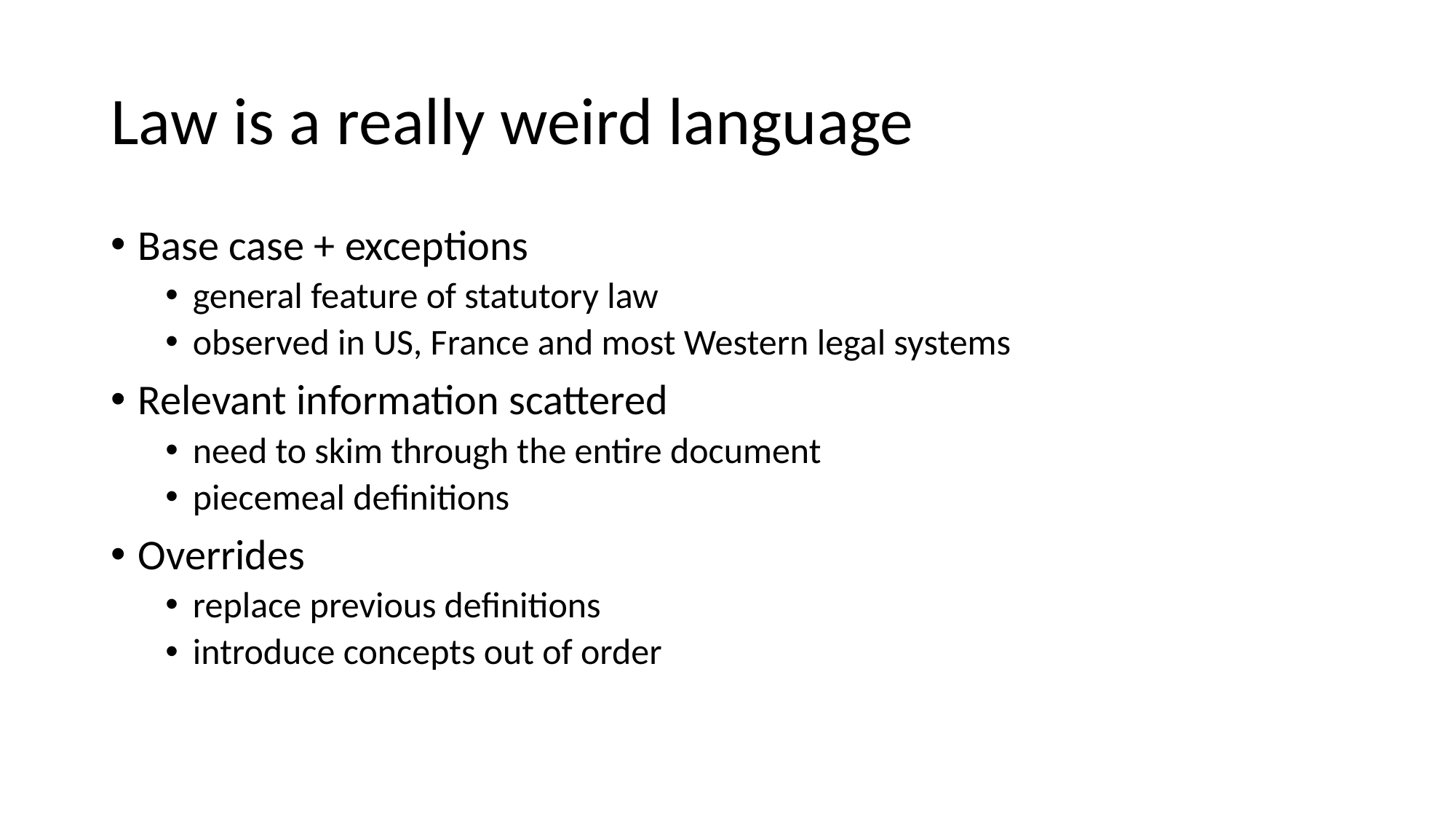

# Law is a really weird language
Base case + exceptions
general feature of statutory law
observed in US, France and most Western legal systems
Relevant information scattered
need to skim through the entire document
piecemeal definitions
Overrides
replace previous definitions
introduce concepts out of order